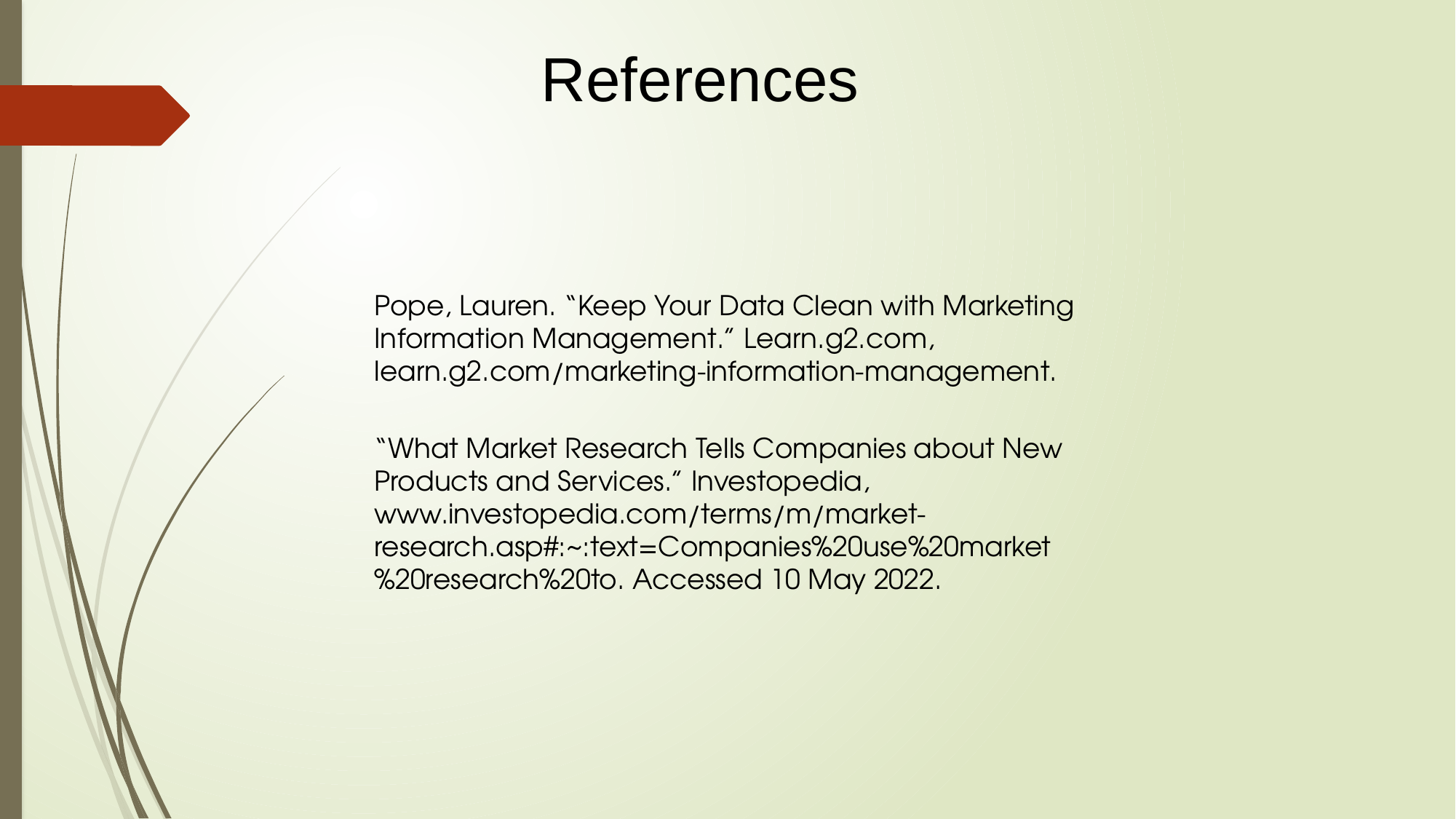

References
Pope, Lauren. “Keep Your Data Clean with Marketing Information Management.” Learn.g2.com, learn.g2.com/marketing-information-management.
“What Market Research Tells Companies about New Products and Services.” Investopedia, www.investopedia.com/terms/m/market-research.asp#:~:text=Companies%20use%20market%20research%20to. Accessed 10 May 2022.